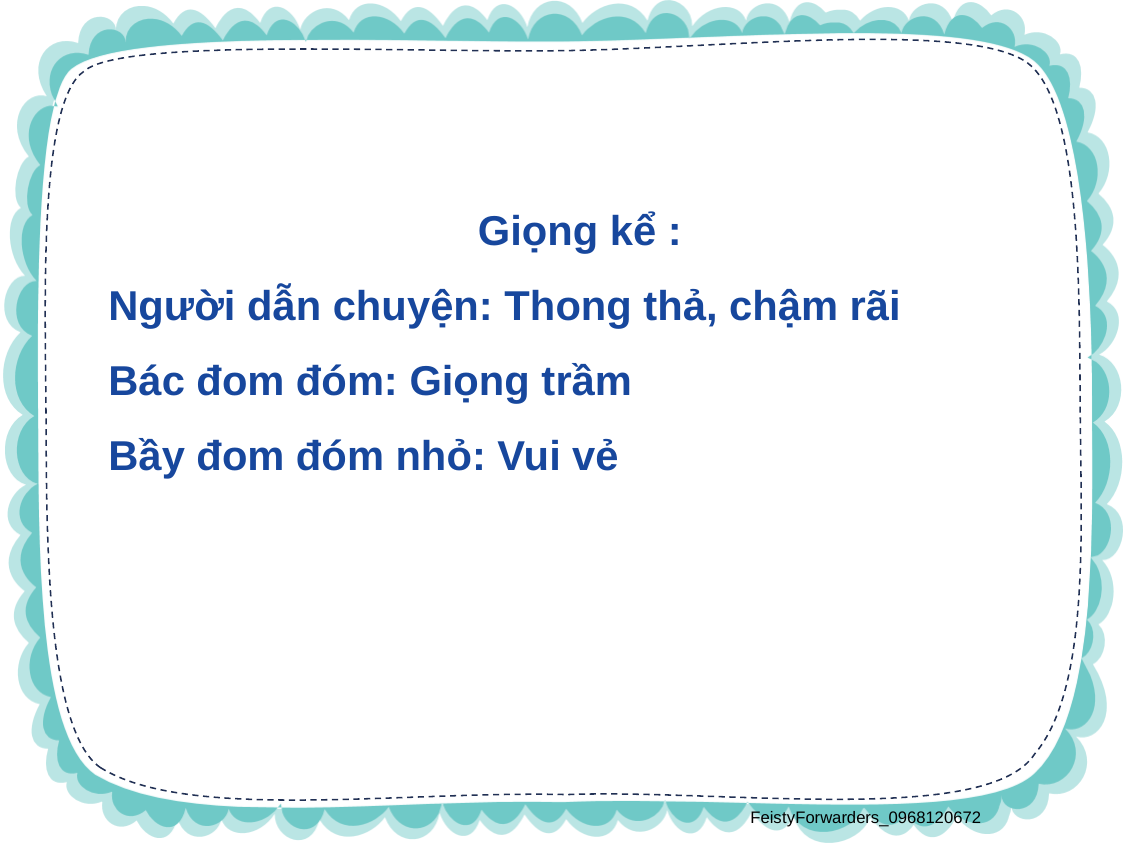

Giọng kể :
Người dẫn chuyện: Thong thả, chậm rãi
Bác đom đóm: Giọng trầm
Bầy đom đóm nhỏ: Vui vẻ